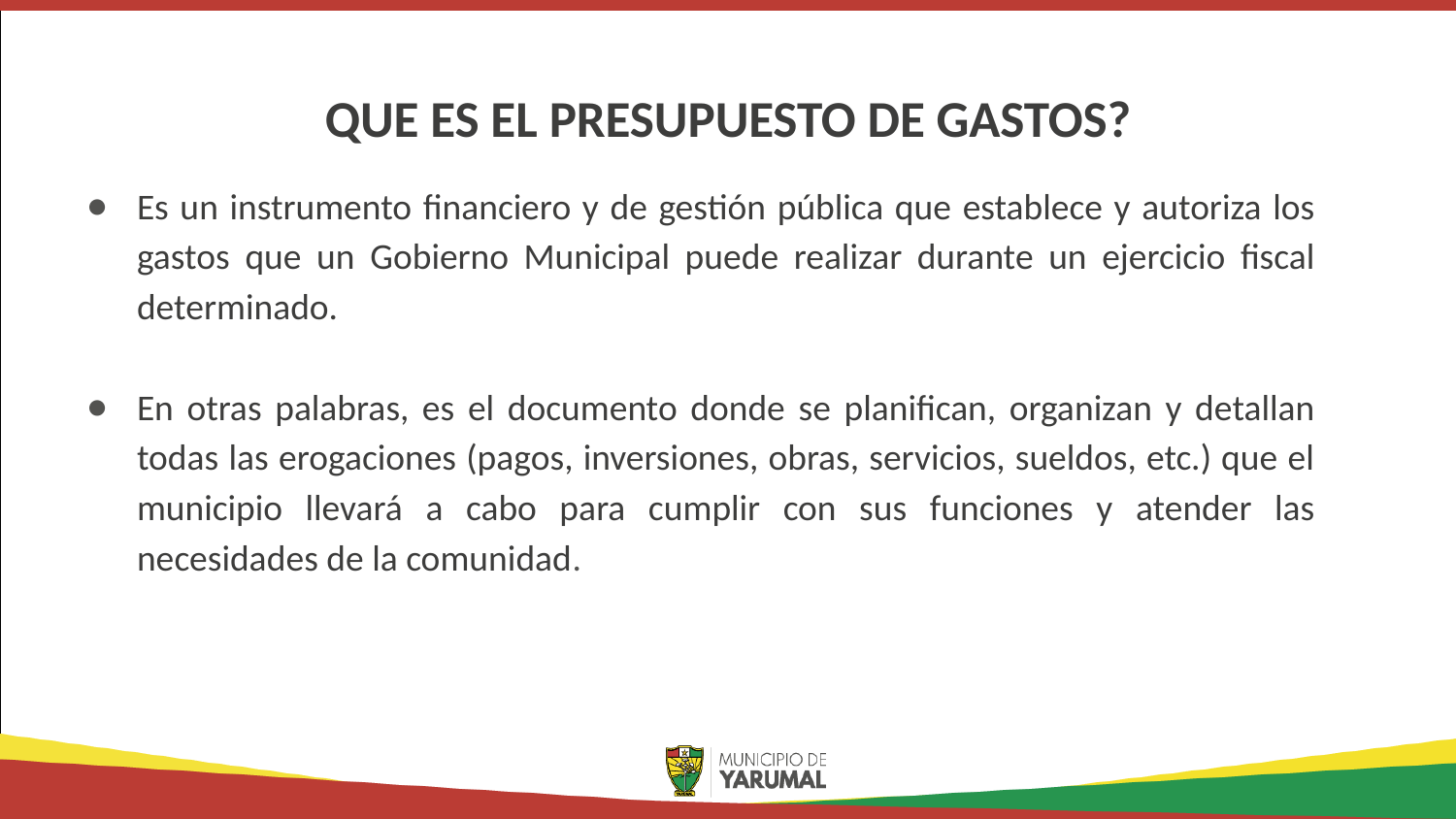

# QUE ES EL PRESUPUESTO DE GASTOS?
Es un instrumento financiero y de gestión pública que establece y autoriza los gastos que un Gobierno Municipal puede realizar durante un ejercicio fiscal determinado.

En otras palabras, es el documento donde se planifican, organizan y detallan todas las erogaciones (pagos, inversiones, obras, servicios, sueldos, etc.) que el municipio llevará a cabo para cumplir con sus funciones y atender las necesidades de la comunidad.